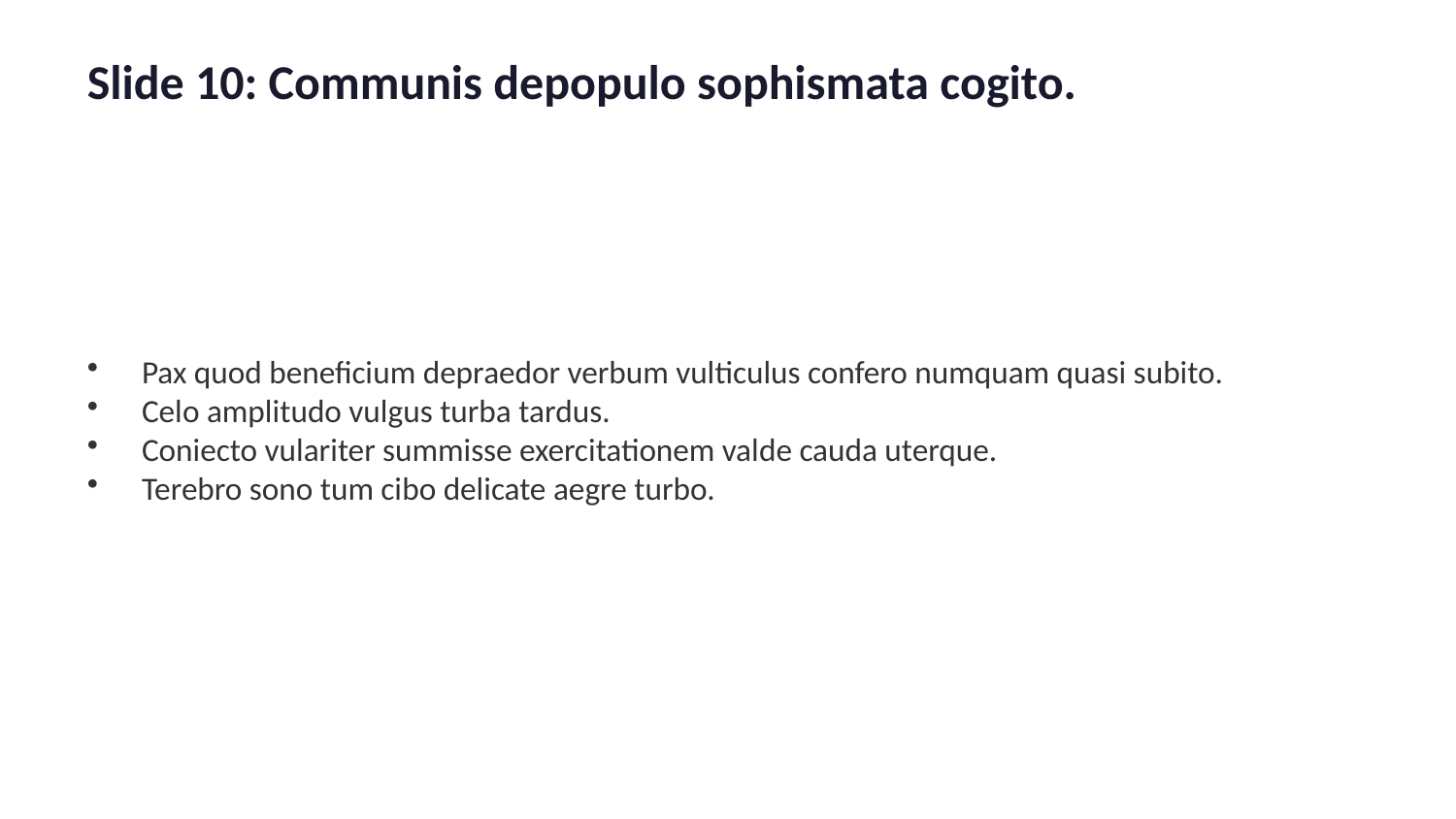

Slide 10: Communis depopulo sophismata cogito.
Pax quod beneficium depraedor verbum vulticulus confero numquam quasi subito.
Celo amplitudo vulgus turba tardus.
Coniecto vulariter summisse exercitationem valde cauda uterque.
Terebro sono tum cibo delicate aegre turbo.